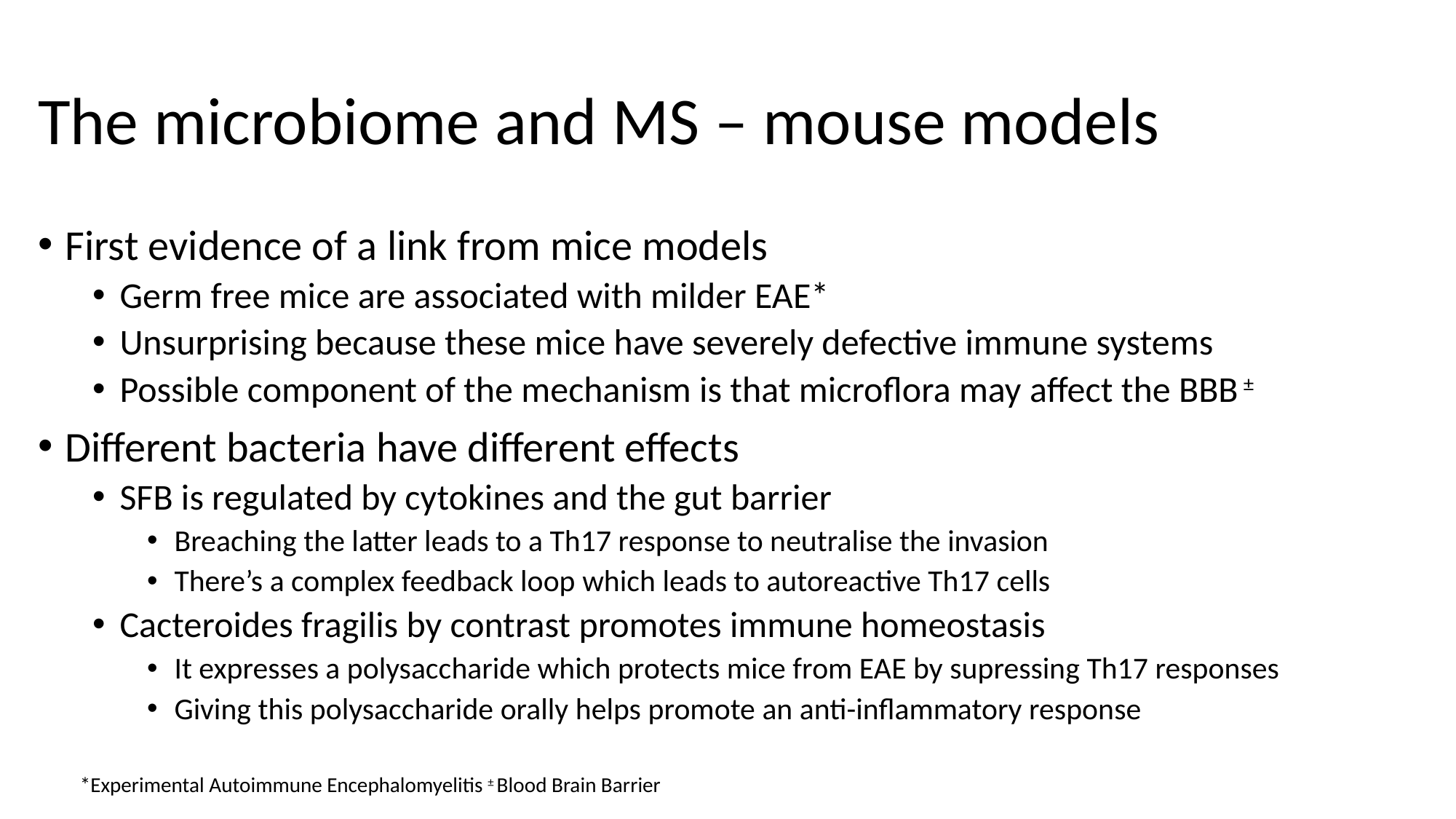

# The microbiome and MS – mouse models
First evidence of a link from mice models
Germ free mice are associated with milder EAE*
Unsurprising because these mice have severely defective immune systems
Possible component of the mechanism is that microflora may affect the BBB ±
Different bacteria have different effects
SFB is regulated by cytokines and the gut barrier
Breaching the latter leads to a Th17 response to neutralise the invasion
There’s a complex feedback loop which leads to autoreactive Th17 cells
Cacteroides fragilis by contrast promotes immune homeostasis
It expresses a polysaccharide which protects mice from EAE by supressing Th17 responses
Giving this polysaccharide orally helps promote an anti-inflammatory response

*Experimental Autoimmune Encephalomyelitis ± Blood Brain Barrier